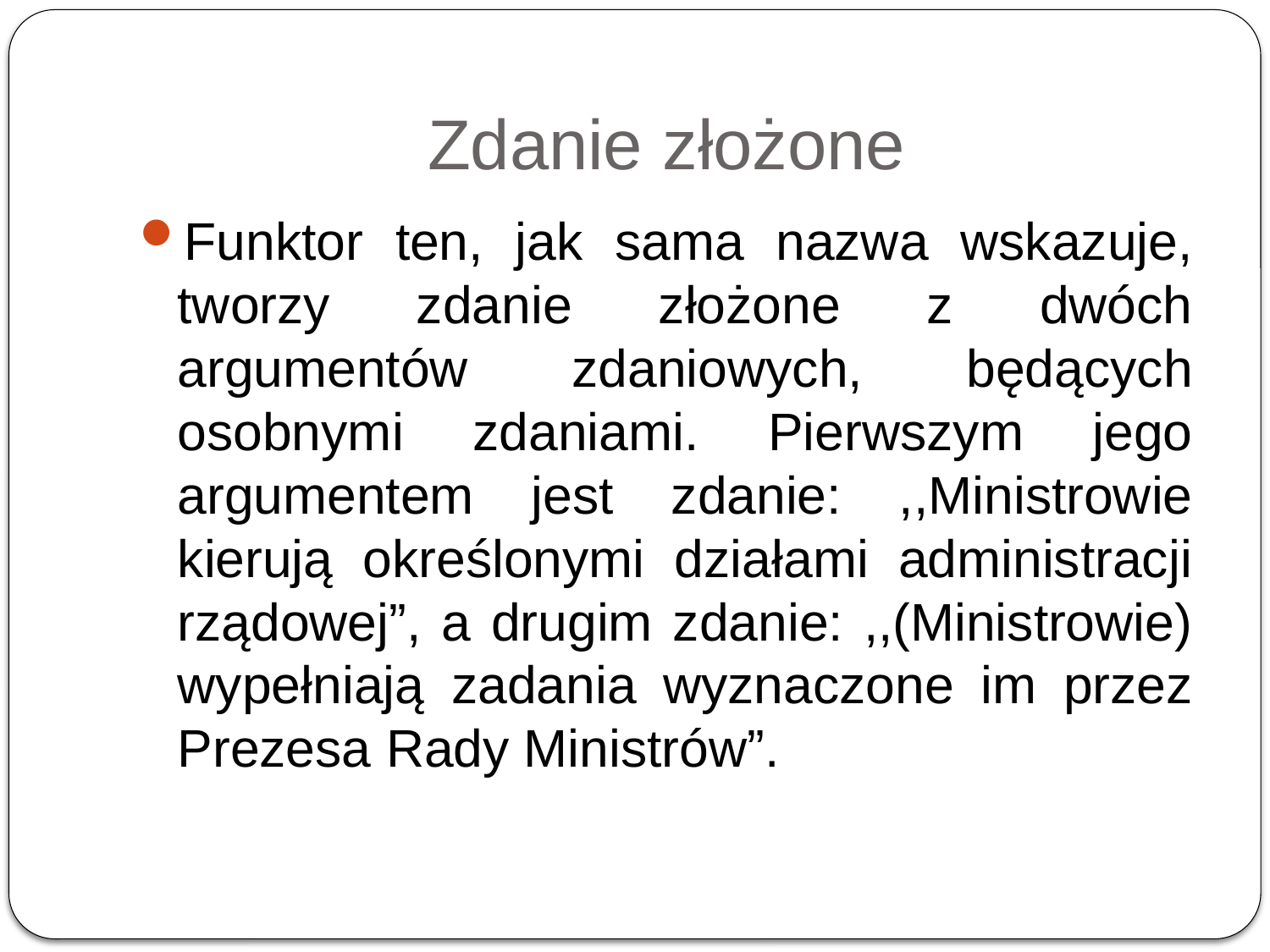

# Zdanie złożone
Funktor ten, jak sama nazwa wskazuje, tworzy zdanie złożone z dwóch argumentów zdaniowych, będących osobnymi zdaniami. Pierwszym jego argumentem jest zdanie: ,,Ministrowie kierują określonymi działami administracji rządowej”, a drugim zdanie: ,,(Ministrowie) wypełniają zadania wyznaczone im przez Prezesa Rady Ministrów”.